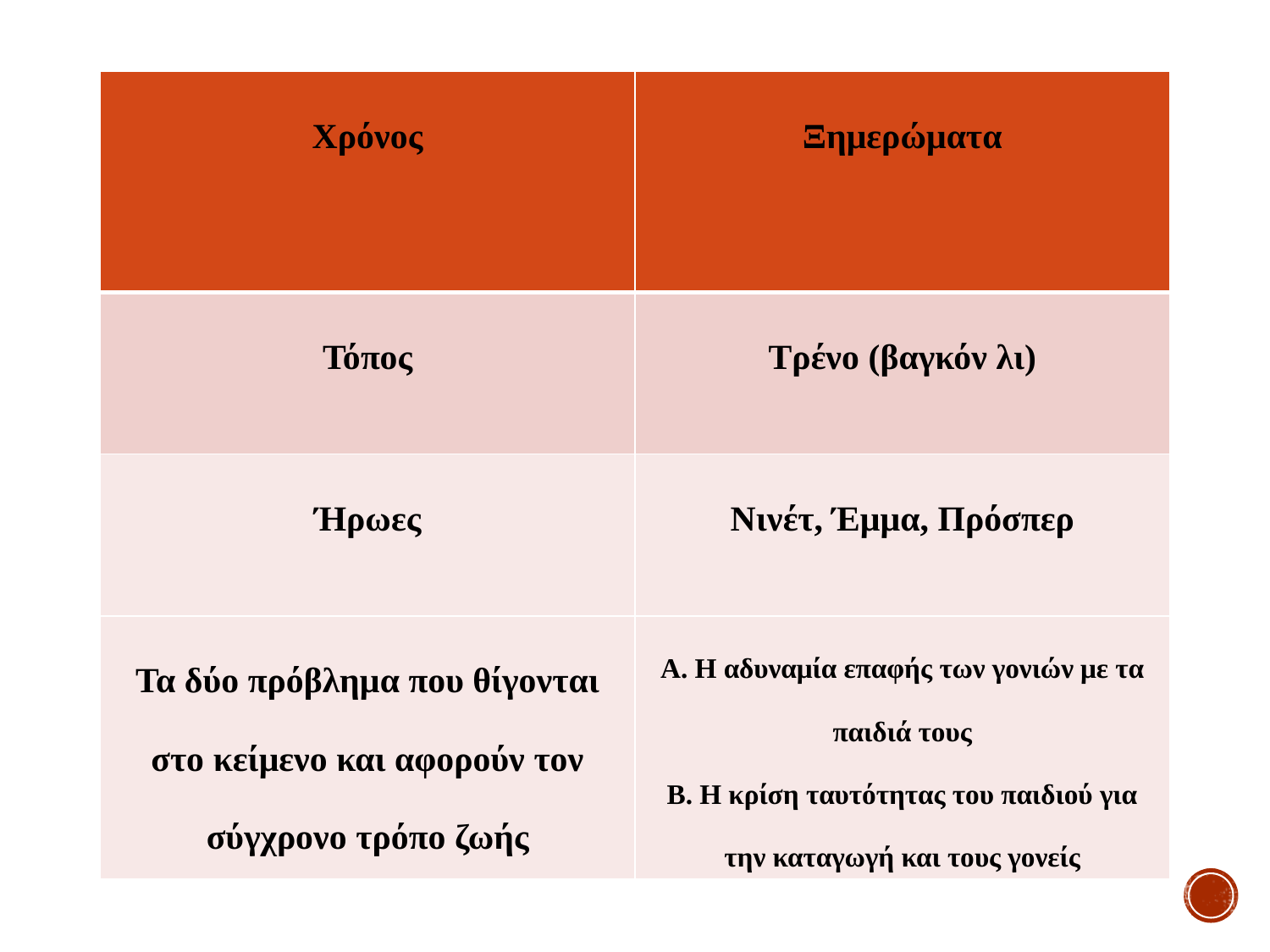

| Χρόνος | Ξημερώματα |
| --- | --- |
| Τόπος | Τρένο (βαγκόν λι) |
| Ήρωες | Νινέτ, Έμμα, Πρόσπερ |
| Τα δύο πρόβλημα που θίγονται στο κείμενο και αφορούν τον σύγχρονο τρόπο ζωής | Α. Η αδυναμία επαφής των γονιών με τα παιδιά τους Β. Η κρίση ταυτότητας του παιδιού για την καταγωγή και τους γονείς |